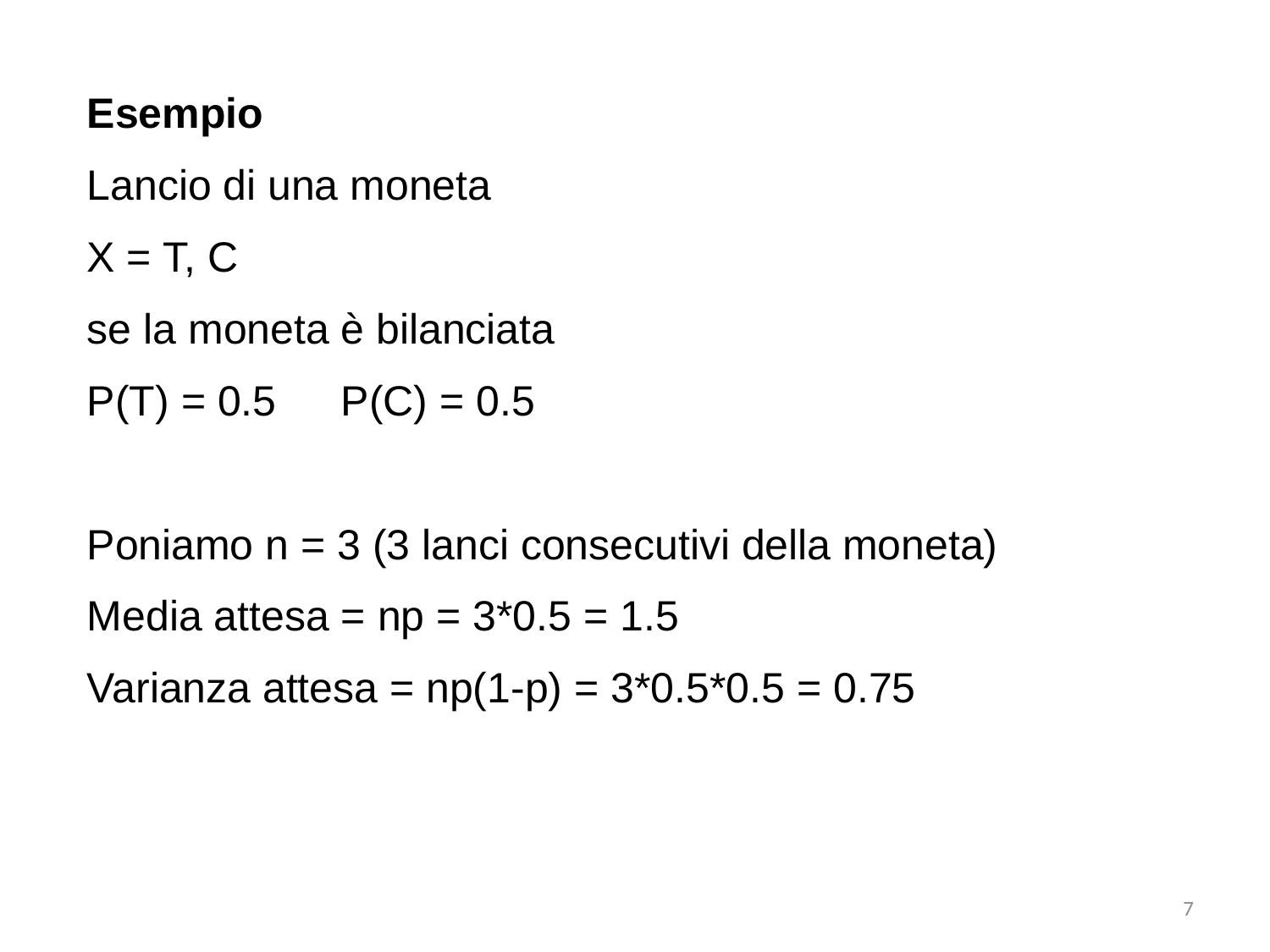

Esempio
Lancio di una moneta
X = T, C
se la moneta è bilanciata
P(T) = 0.5	P(C) = 0.5

Poniamo n = 3 (3 lanci consecutivi della moneta)
Media attesa = np = 3*0.5 = 1.5
Varianza attesa = np(1-p) = 3*0.5*0.5 = 0.75
7